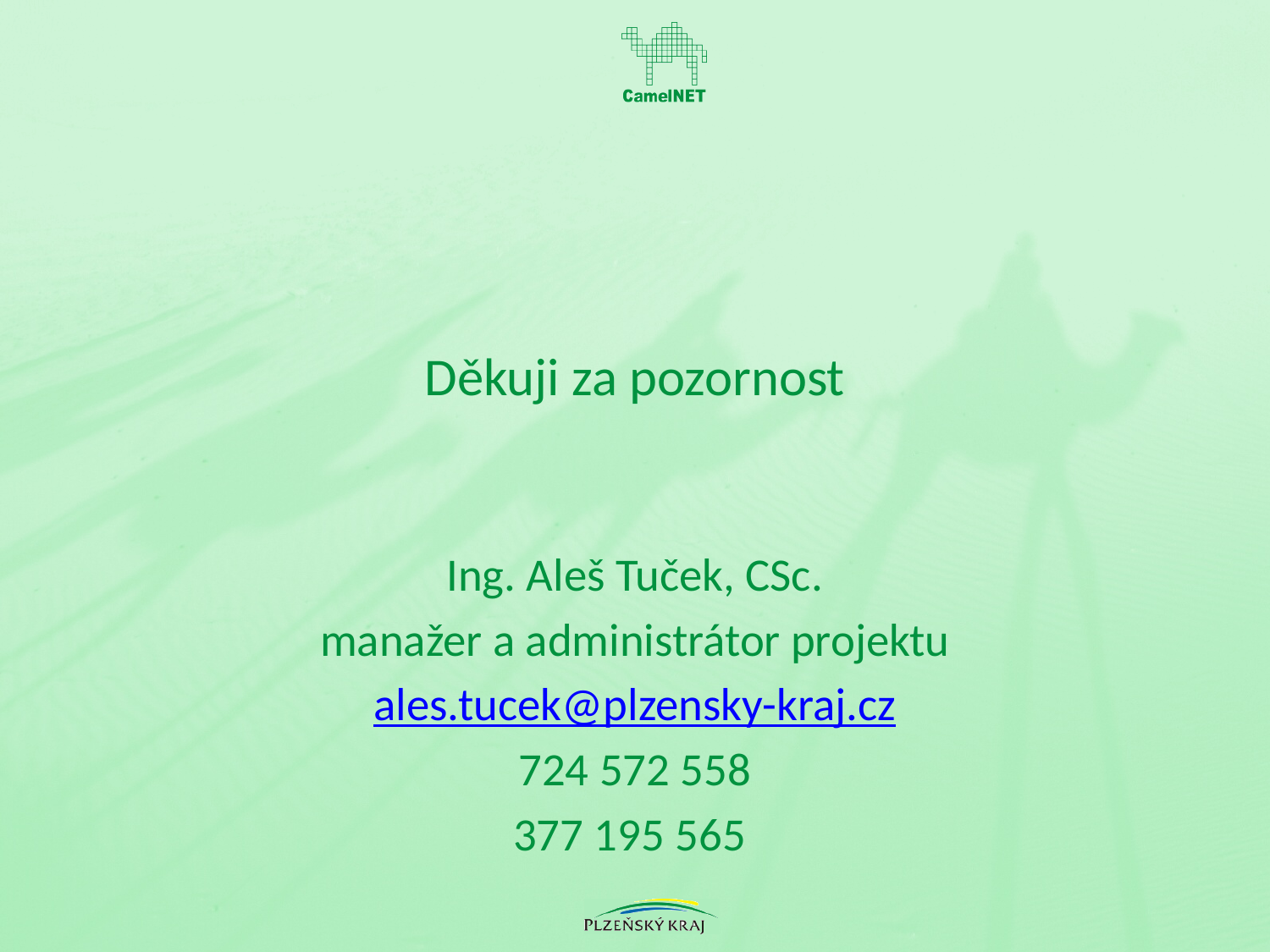

Děkuji za pozornost

Ing. Aleš Tuček, CSc.
manažer a administrátor projektu
ales.tucek@plzensky-kraj.cz
724 572 558
377 195 565